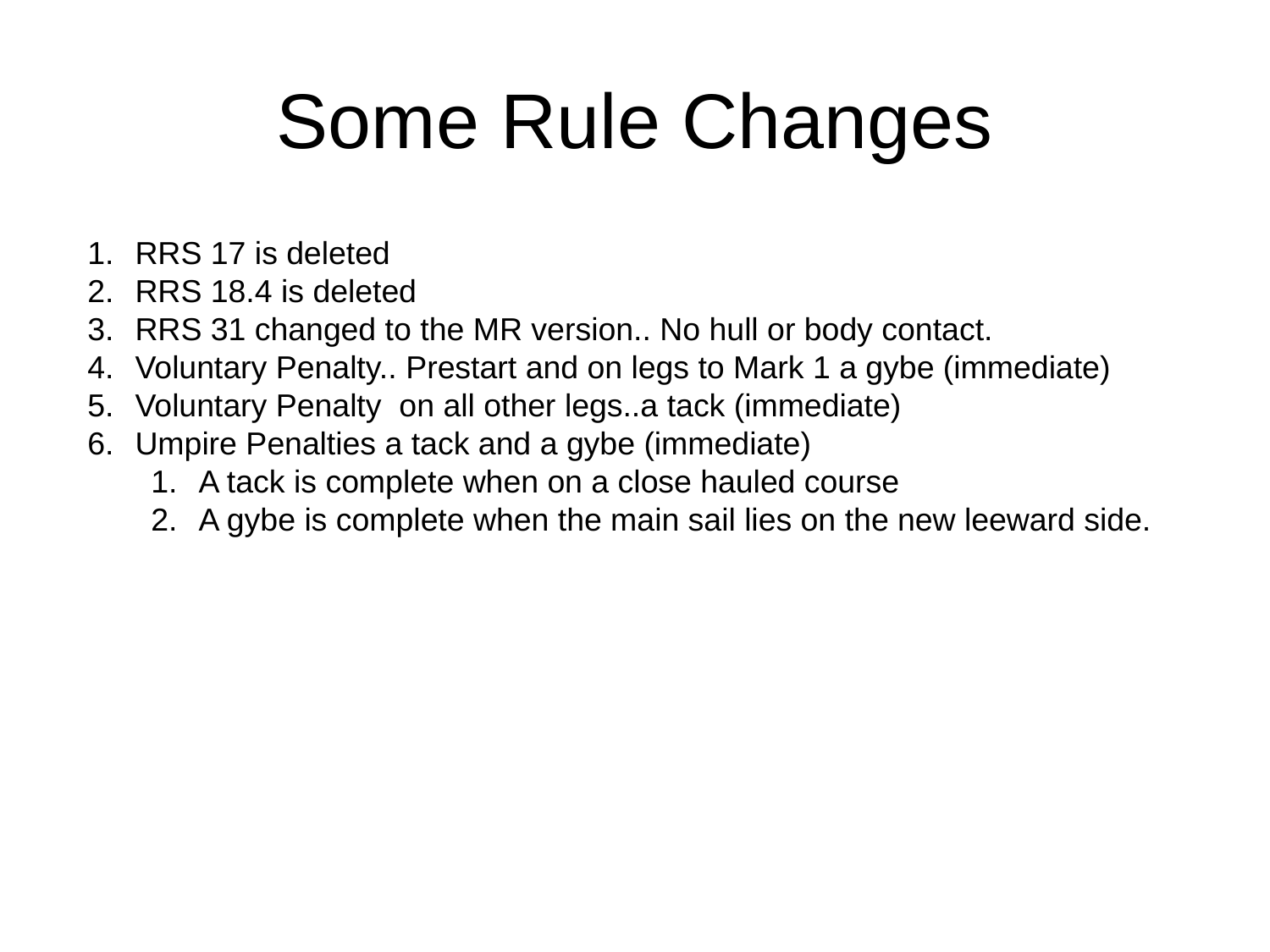

# Some Rule Changes
RRS 17 is deleted
RRS 18.4 is deleted
RRS 31 changed to the MR version.. No hull or body contact.
Voluntary Penalty.. Prestart and on legs to Mark 1 a gybe (immediate)
Voluntary Penalty  on all other legs..a tack (immediate)
Umpire Penalties a tack and a gybe (immediate)
A tack is complete when on a close hauled course
A gybe is complete when the main sail lies on the new leeward side.